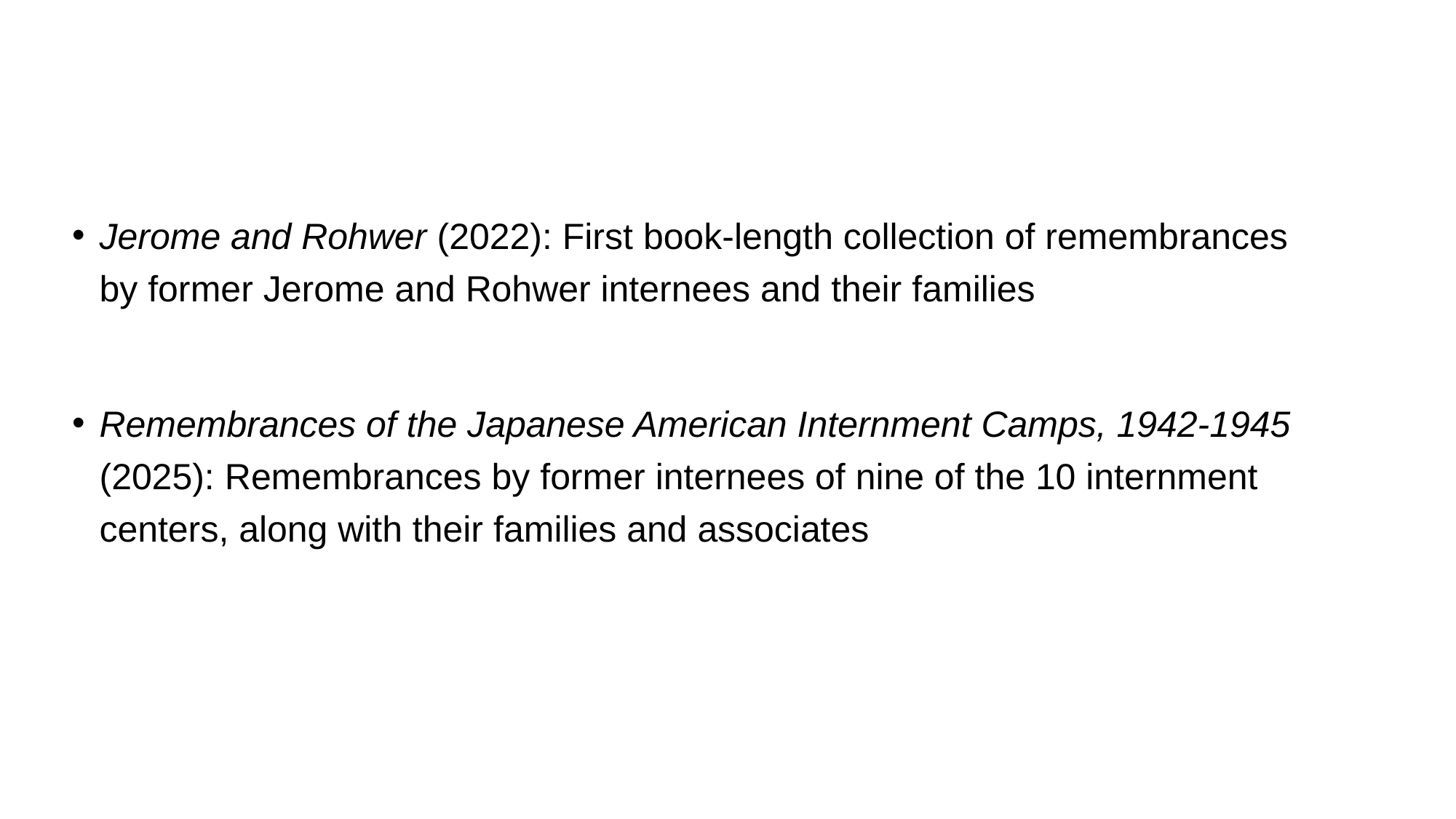

#
Jerome and Rohwer (2022): First book-length collection of remembrances by former Jerome and Rohwer internees and their families

Remembrances of the Japanese American Internment Camps, 1942-1945 (2025): Remembrances by former internees of nine of the 10 internment centers, along with their families and associates